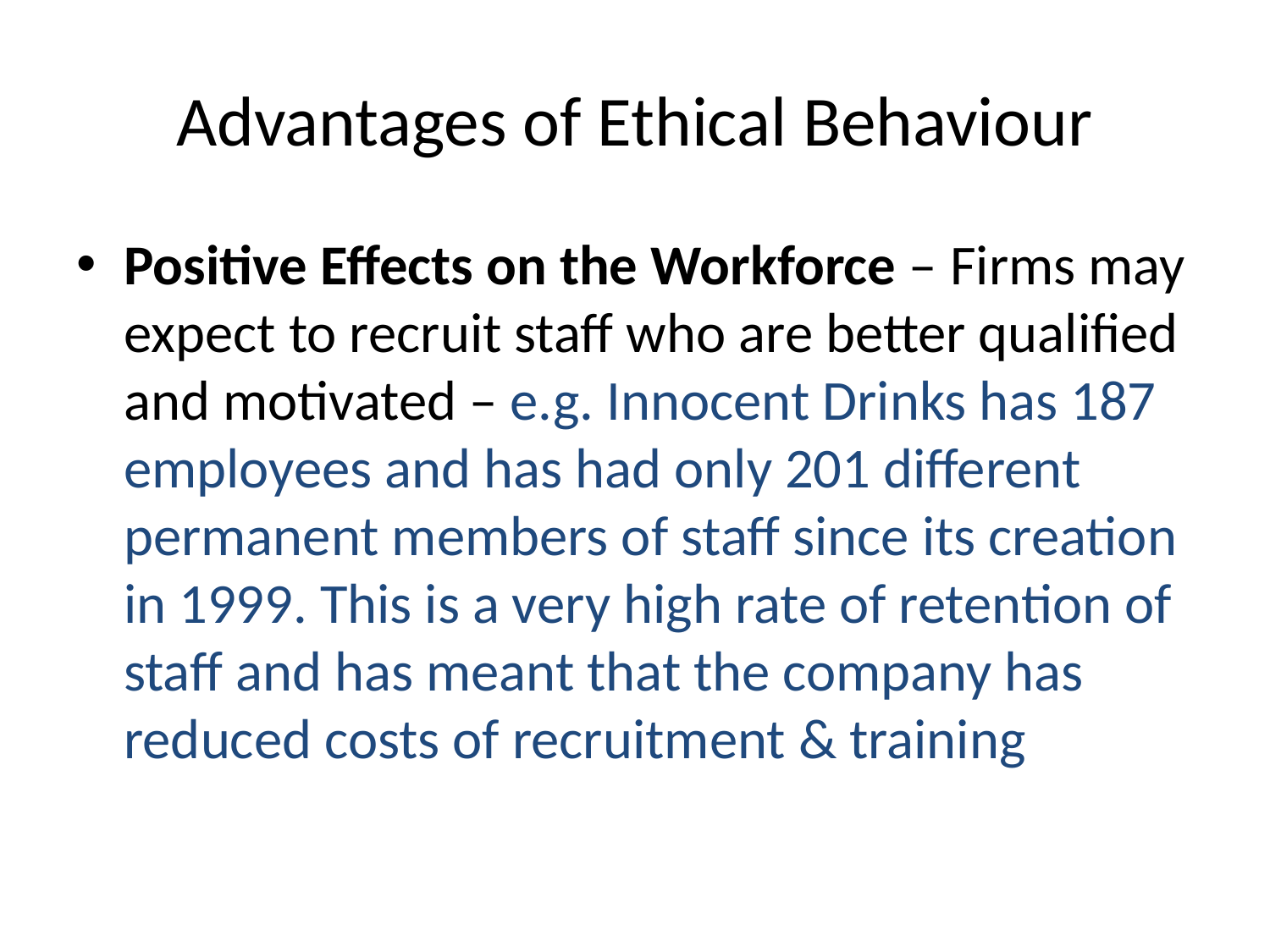

# Advantages of Ethical Behaviour
Positive Effects on the Workforce – Firms may expect to recruit staff who are better qualified and motivated – e.g. Innocent Drinks has 187 employees and has had only 201 different permanent members of staff since its creation in 1999. This is a very high rate of retention of staff and has meant that the company has reduced costs of recruitment & training